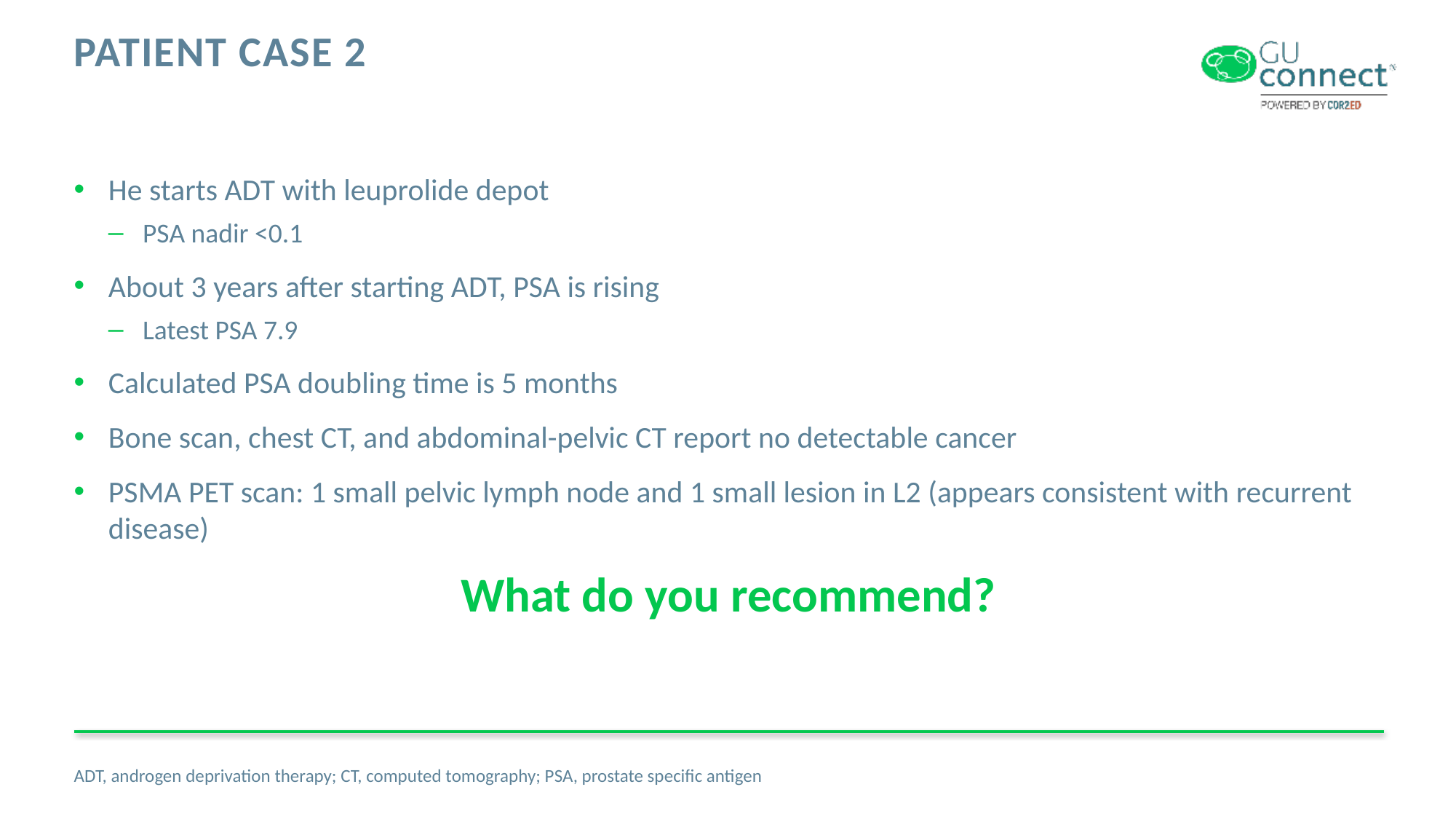

# Patient Case 2
He starts ADT with leuprolide depot
PSA nadir <0.1
About 3 years after starting ADT, PSA is rising
Latest PSA 7.9
Calculated PSA doubling time is 5 months
Bone scan, chest CT, and abdominal-pelvic CT report no detectable cancer
PSMA PET scan: 1 small pelvic lymph node and 1 small lesion in L2 (appears consistent with recurrent disease)
What do you recommend?
ADT, androgen deprivation therapy; CT, computed tomography; PSA, prostate specific antigen